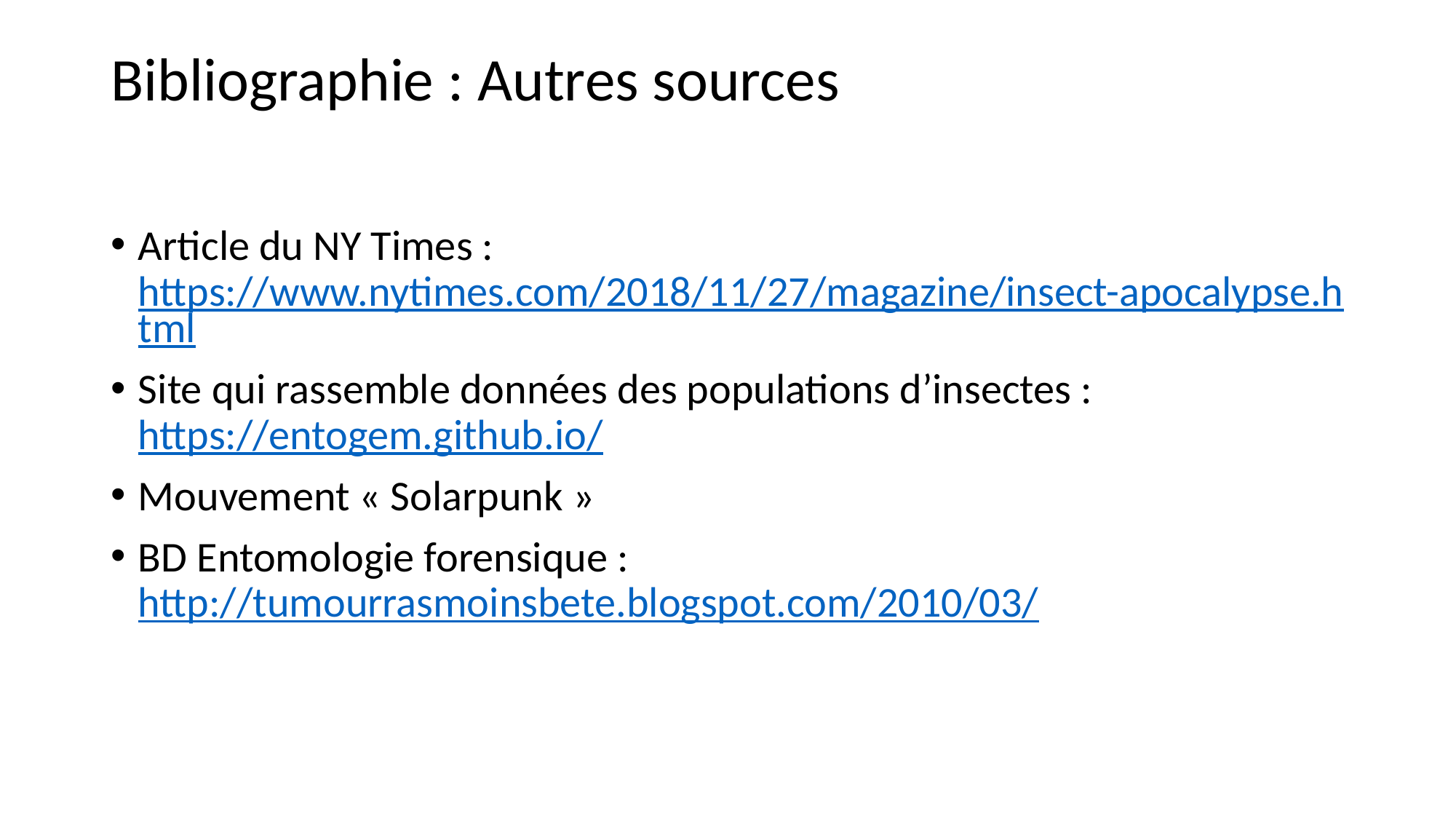

# Bibliographie : Autres sources
Article du NY Times : https://www.nytimes.com/2018/11/27/magazine/insect-apocalypse.html
Site qui rassemble données des populations d’insectes : https://entogem.github.io/
Mouvement « Solarpunk »
BD Entomologie forensique : http://tumourrasmoinsbete.blogspot.com/2010/03/